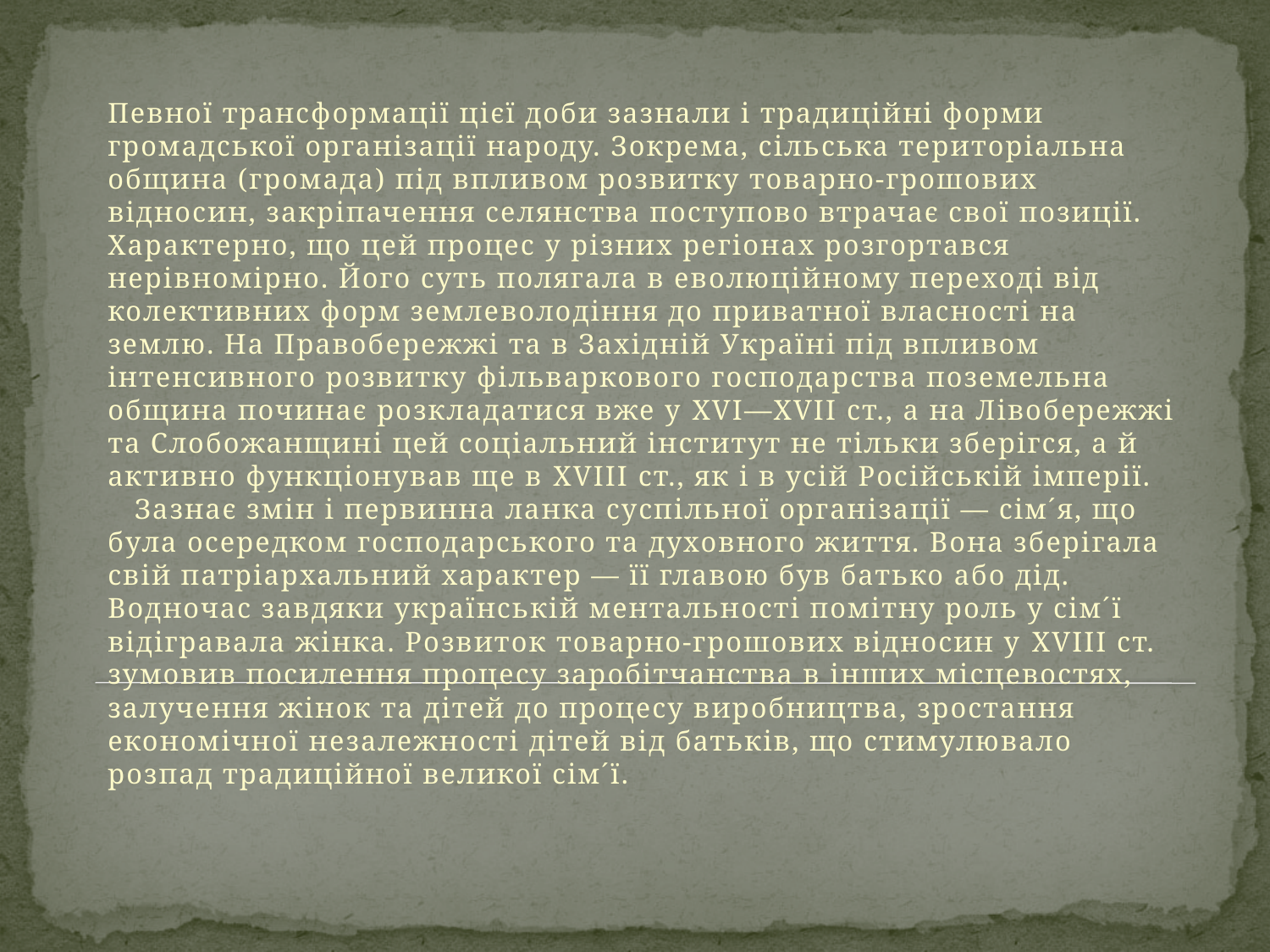

Певної трансформації цієї доби зазнали і традиційні форми громадської організації народу. Зокрема, сільська територіальна община (громада) під впливом розвитку товарно-грошових відносин, закріпачення селянства поступово втрачає свої позиції. Характерно, що цей процес у різних регіонах розгортався нерівномірно. Його суть полягала в еволюційному переході від колективних форм землеволодіння до приватної власності на землю. На Правобережжі та в Західній Україні під впливом інтенсивного розвитку фільваркового господарства поземельна община починає розкладатися вже у XVI—XVII ст., а на Лівобережжі та Слобожанщині цей соціальний інститут не тільки зберігся, а й активно функціонував ще в XVIII ст., як і в усій Російській імперії.
   Зазнає змін і первинна ланка суспільної організації — сім´я, що була осередком господарського та духовного життя. Вона зберігала свій патріархальний характер — її главою був батько або дід. Водночас завдяки українській ментальності помітну роль у сім´ї відігравала жінка. Розвиток товарно-грошових відносин у XVIII ст. зумовив посилення процесу заробітчанства в інших місцевостях, залучення жінок та дітей до процесу виробництва, зростання економічної незалежності дітей від батьків, що стимулювало розпад традиційної великої сім´ї.